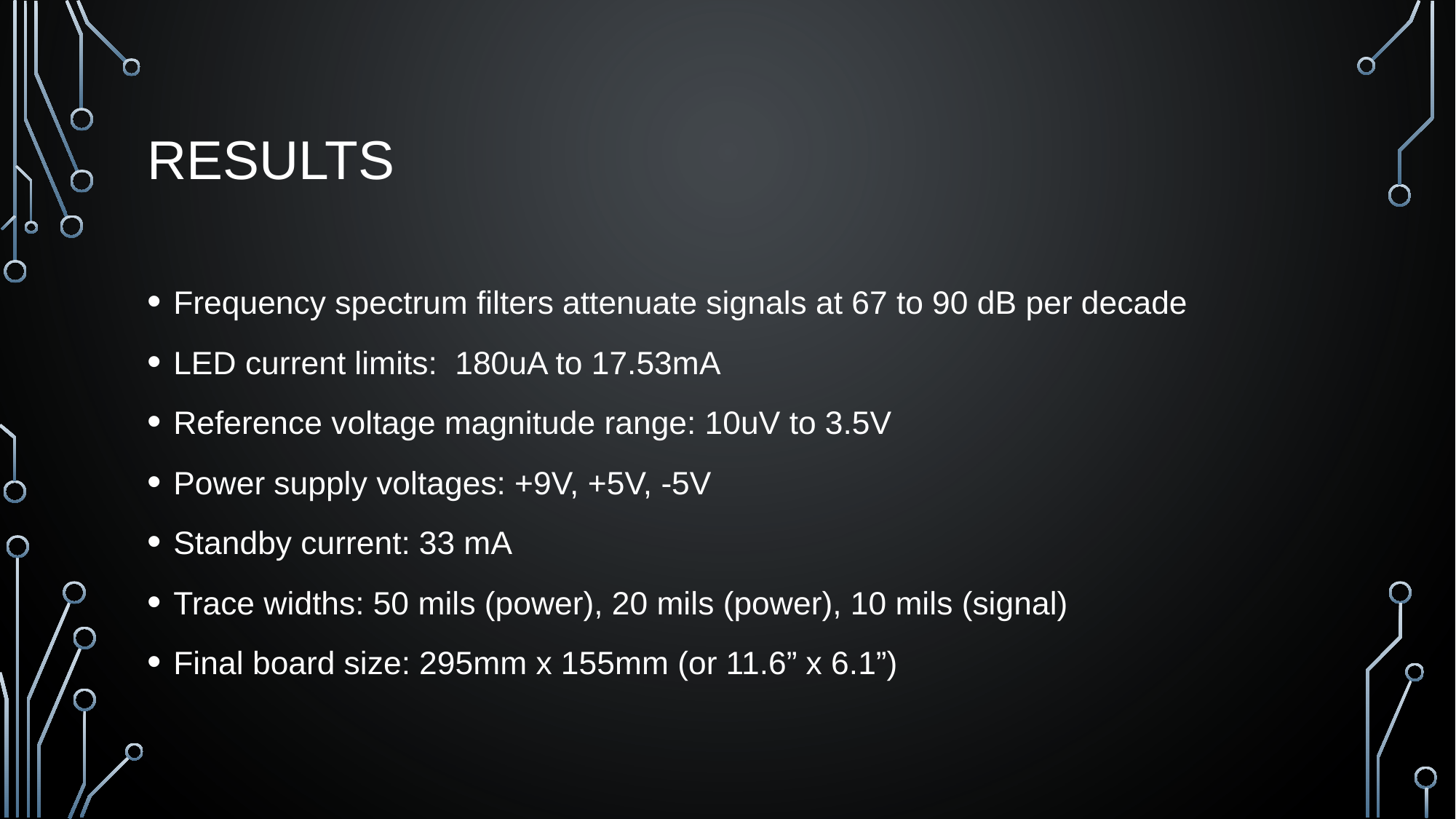

# Results
Frequency spectrum filters attenuate signals at 67 to 90 dB per decade
LED current limits:  180uA to 17.53mA
Reference voltage magnitude range: 10uV to 3.5V
Power supply voltages: +9V, +5V, -5V
Standby current: 33 mA
Trace widths: 50 mils (power), 20 mils (power), 10 mils (signal)
Final board size: 295mm x 155mm (or 11.6” x 6.1”)